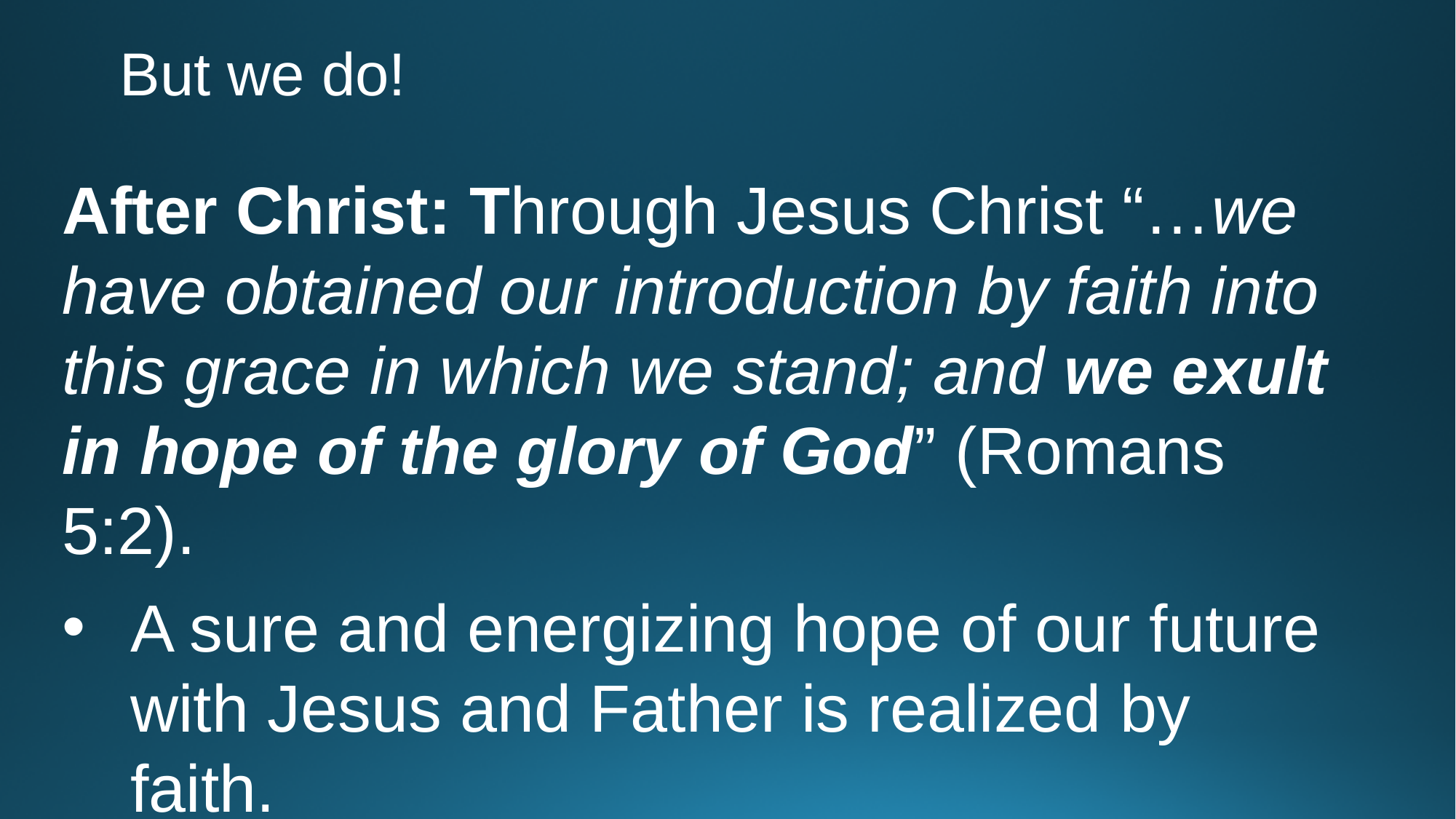

But we do!
After Christ: Through Jesus Christ “…we have obtained our introduction by faith into this grace in which we stand; and we exult in hope of the glory of God” (Romans 5:2).
A sure and energizing hope of our future with Jesus and Father is realized by faith.